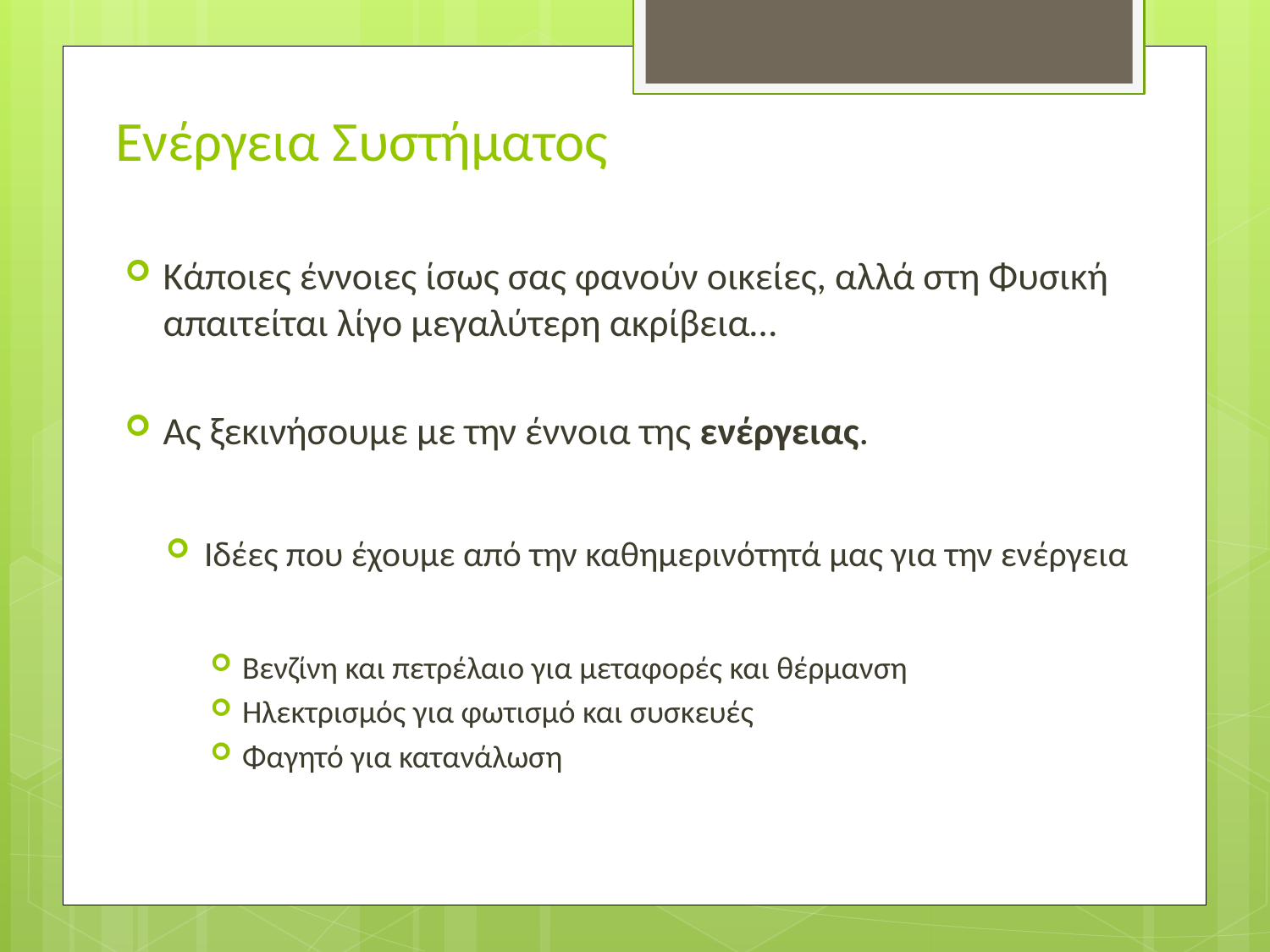

# Ενέργεια Συστήματος

Κάποιες έννοιες ίσως σας φανούν οικείες, αλλά στη Φυσική απαιτείται λίγο μεγαλύτερη ακρίβεια…

Ας ξεκινήσουμε με την έννοια της ενέργειας.

Ιδέες που έχουμε από την καθημερινότητά μας για την ενέργεια

Βενζίνη και πετρέλαιο για μεταφορές και θέρμανση
Ηλεκτρισμός για φωτισμό και συσκευές
Φαγητό για κατανάλωση